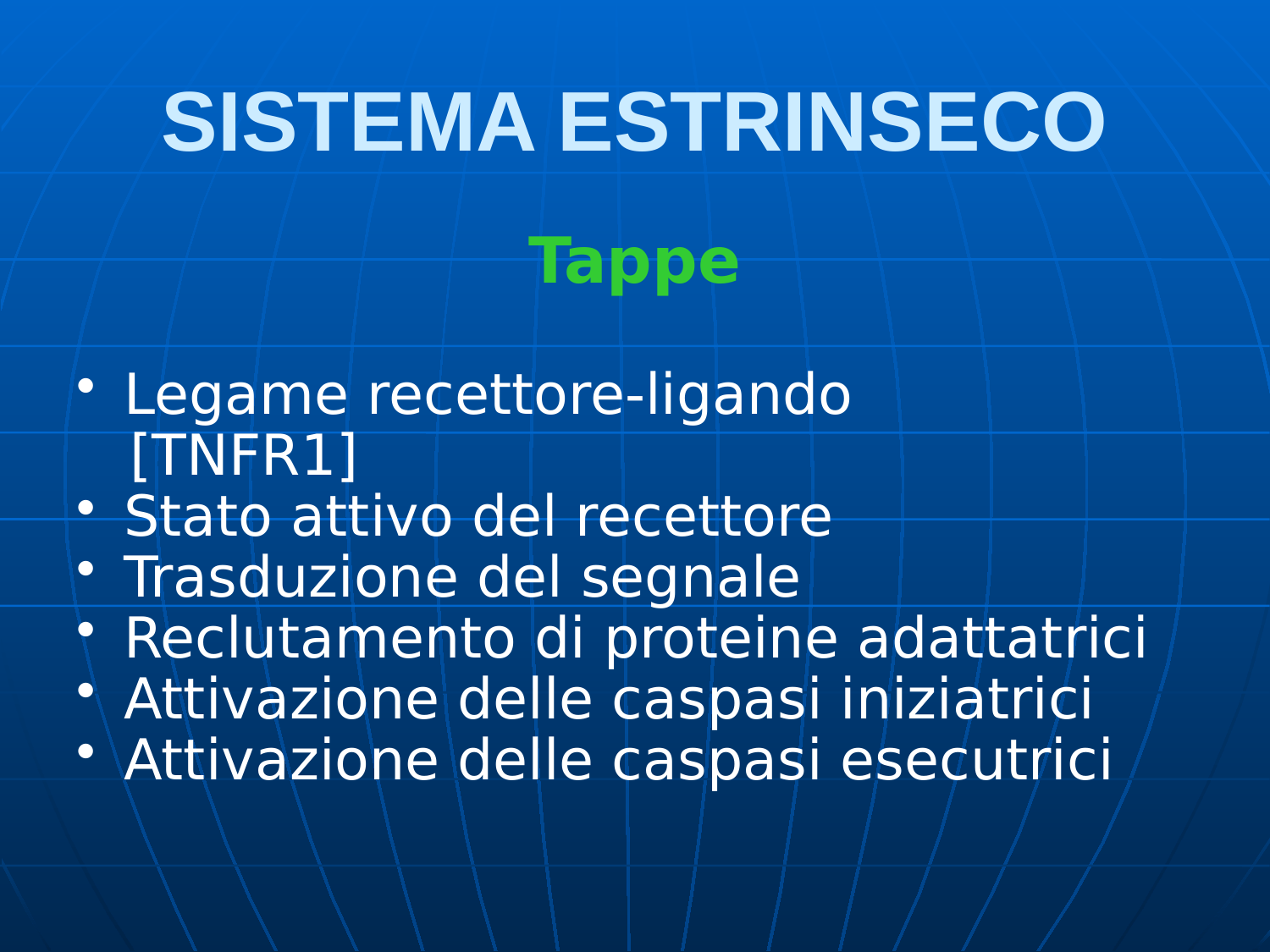

# SISTEMA ESTRINSECO
Tappe

Legame recettore-ligando
   [TNFR1]
Stato attivo del recettore
Trasduzione del segnale
Reclutamento di proteine adattatrici
Attivazione delle caspasi iniziatrici
Attivazione delle caspasi esecutrici